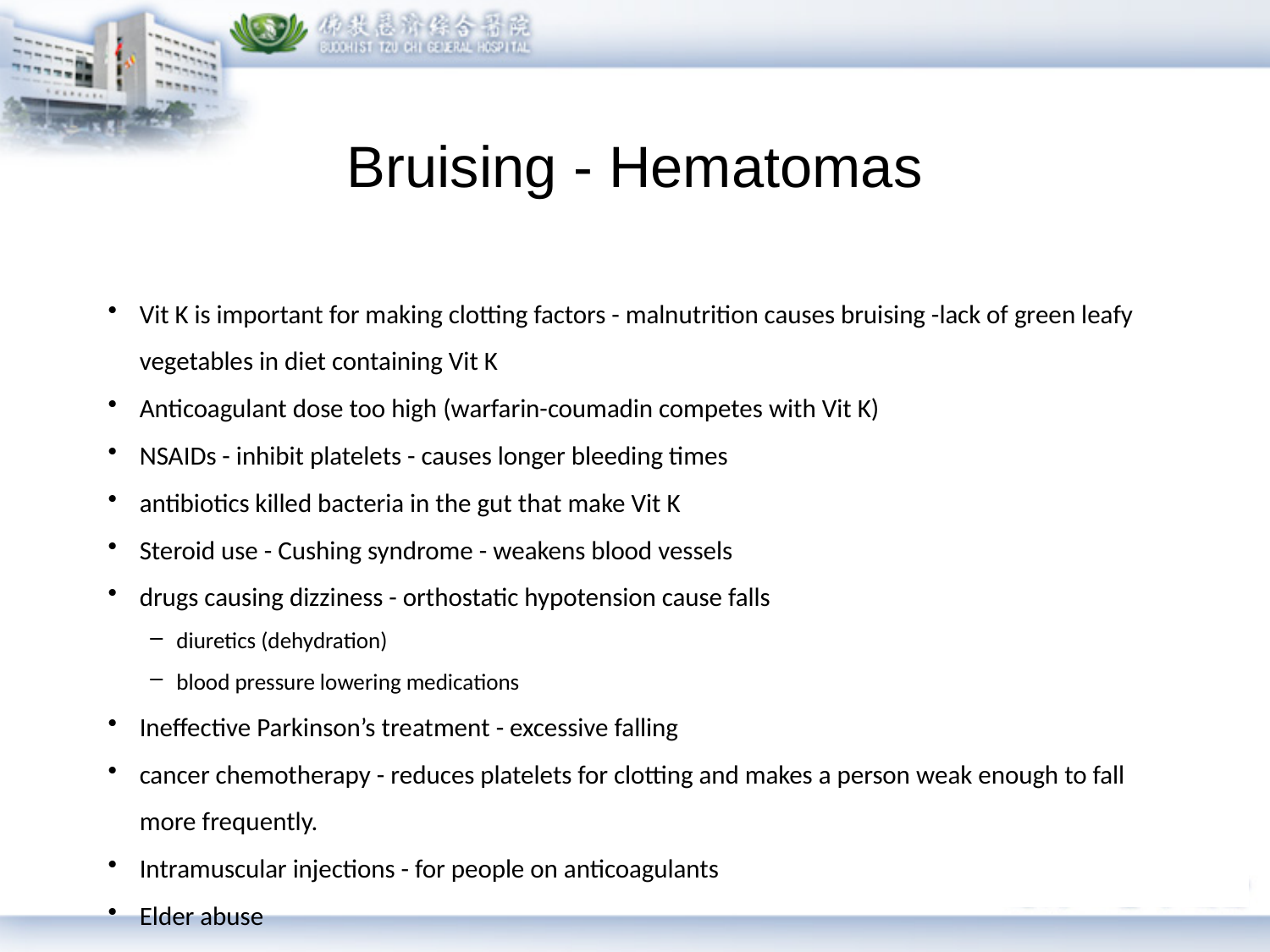

# Bruising - Hematomas
Vit K is important for making clotting factors - malnutrition causes bruising -lack of green leafy vegetables in diet containing Vit K
Anticoagulant dose too high (warfarin-coumadin competes with Vit K)
NSAIDs - inhibit platelets - causes longer bleeding times
antibiotics killed bacteria in the gut that make Vit K
Steroid use - Cushing syndrome - weakens blood vessels
drugs causing dizziness - orthostatic hypotension cause falls
diuretics (dehydration)
blood pressure lowering medications
Ineffective Parkinson’s treatment - excessive falling
cancer chemotherapy - reduces platelets for clotting and makes a person weak enough to fall more frequently.
Intramuscular injections - for people on anticoagulants
Elder abuse